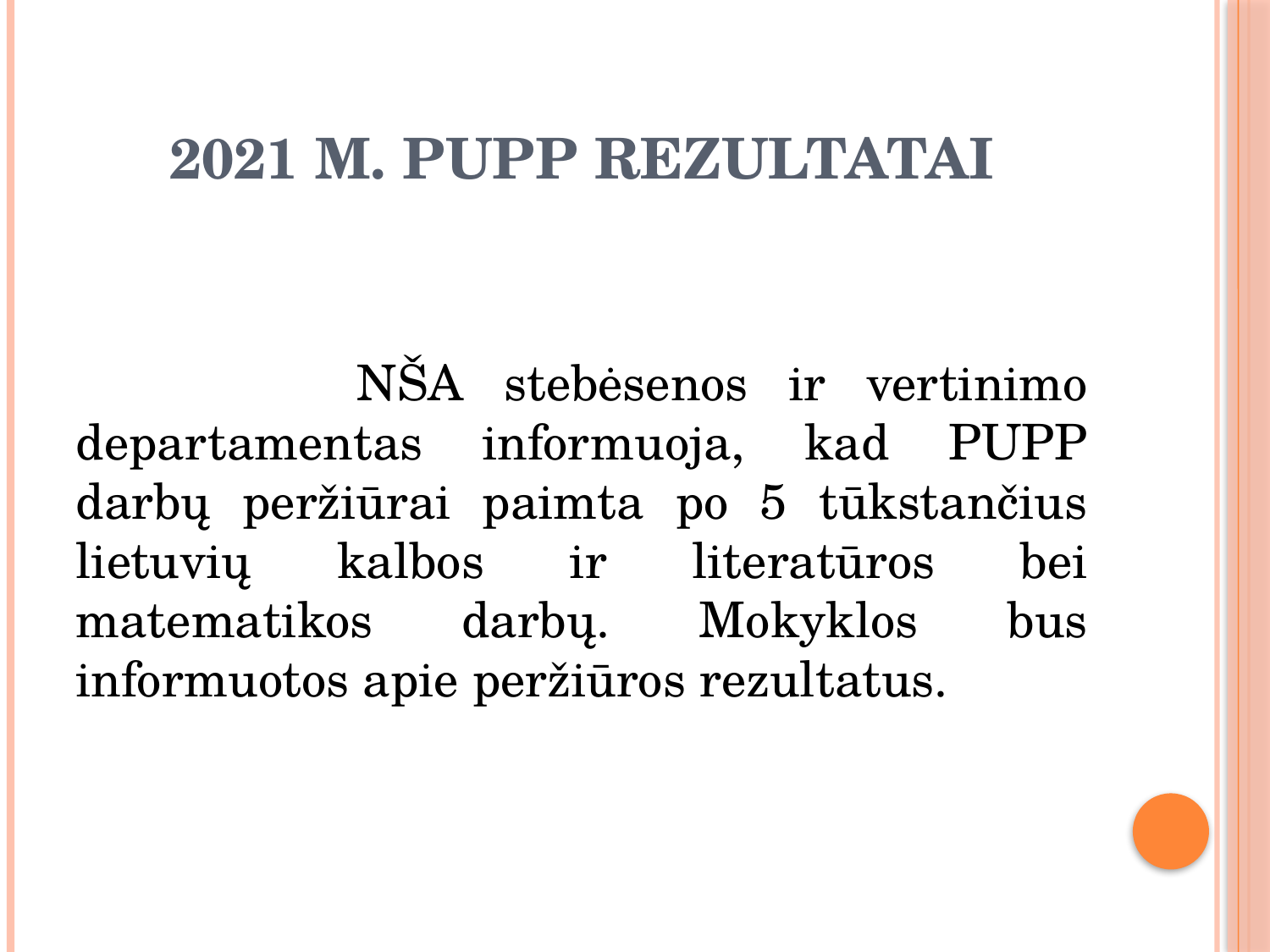

# 2021 m. PUPP REZULTATAI

       NŠA stebėsenos ir vertinimo departamentas informuoja, kad PUPP darbų peržiūrai paimta po 5 tūkstančius lietuvių kalbos ir literatūros bei matematikos darbų. Mokyklos bus informuotos apie peržiūros rezultatus.